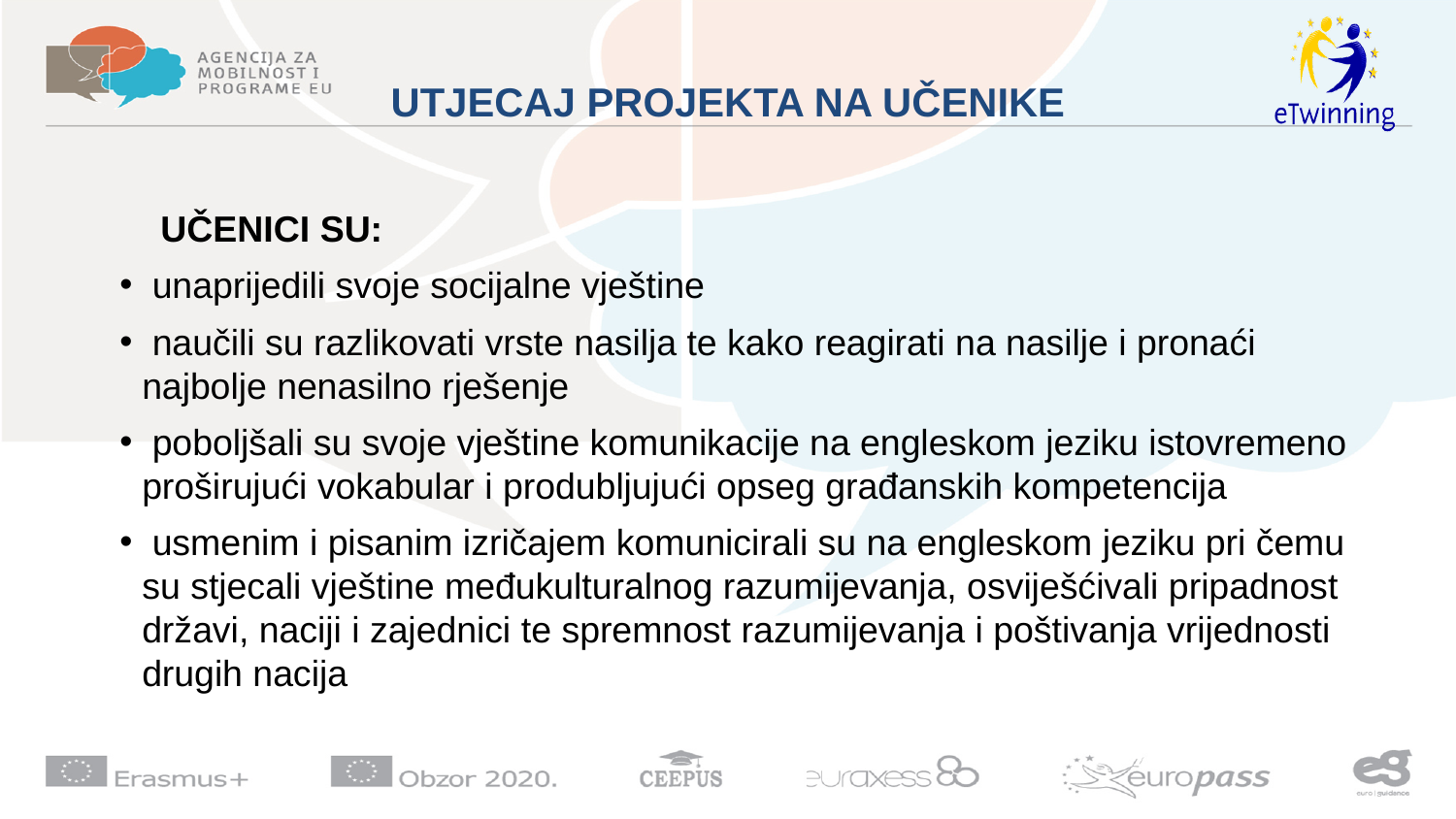

# UTJECAJ PROJEKTA NA UČENIKE
    UČENICI SU:
 unaprijedili svoje socijalne vještine
 naučili su razlikovati vrste nasilja te kako reagirati na nasilje i pronaći najbolje nenasilno rješenje
 poboljšali su svoje vještine komunikacije na engleskom jeziku istovremeno proširujući vokabular i produbljujući opseg građanskih kompetencija
 usmenim i pisanim izričajem komunicirali su na engleskom jeziku pri čemu su stjecali vještine međukulturalnog razumijevanja, osviješćivali pripadnost državi, naciji i zajednici te spremnost razumijevanja i poštivanja vrijednosti drugih nacija